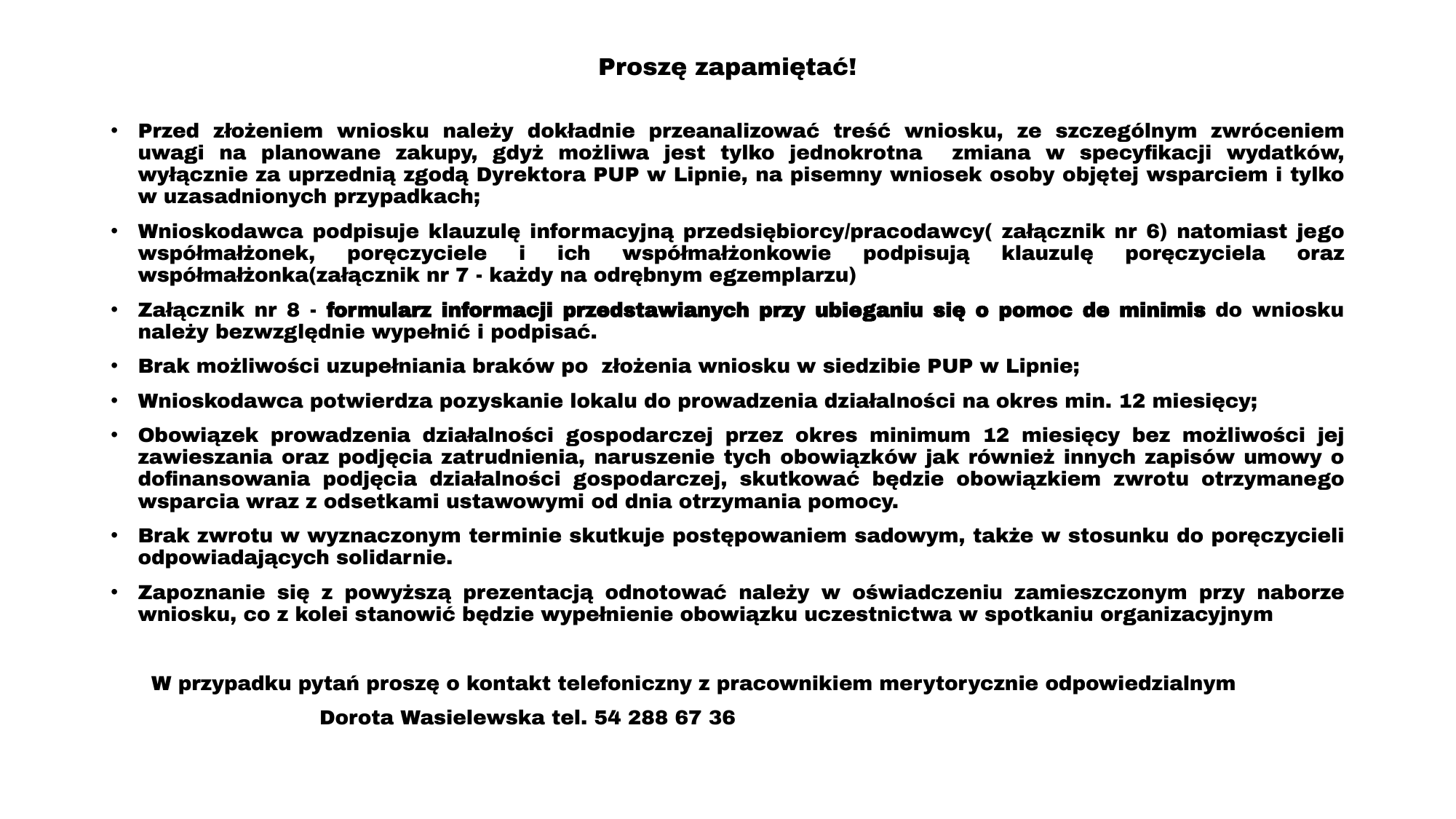

# Proszę zapamiętać!
Przed złożeniem wniosku należy dokładnie przeanalizować treść wniosku, ze szczególnym zwróceniem uwagi na planowane zakupy, gdyż możliwa jest tylko jednokrotna  zmiana w specyfikacji wydatków, wyłącznie za uprzednią zgodą Dyrektora PUP w Lipnie, na pisemny wniosek osoby objętej wsparciem i tylko w uzasadnionych przypadkach;
Wnioskodawca podpisuje klauzulę informacyjną przedsiębiorcy/pracodawcy( załącznik nr 6) natomiast jego współmałżonek, poręczyciele i ich współmałżonkowie podpisują klauzulę poręczyciela oraz współmałżonka(załącznik nr 7 - każdy na odrębnym egzemplarzu)
Załącznik nr 8 - formularz informacji przedstawianych przy ubieganiu się o pomoc de minimis do wniosku należy bezwzględnie wypełnić i podpisać.
Brak możliwości uzupełniania braków po  złożenia wniosku w siedzibie PUP w Lipnie;
Wnioskodawca potwierdza pozyskanie lokalu do prowadzenia działalności na okres min. 12 miesięcy;
Obowiązek prowadzenia działalności gospodarczej przez okres minimum 12 miesięcy bez możliwości jej zawieszania oraz podjęcia zatrudnienia, naruszenie tych obowiązków jak również innych zapisów umowy o dofinansowania podjęcia działalności gospodarczej, skutkować będzie obowiązkiem zwrotu otrzymanego wsparcia wraz z odsetkami ustawowymi od dnia otrzymania pomocy.
Brak zwrotu w wyznaczonym terminie skutkuje postępowaniem sadowym, także w stosunku do poręczycieli odpowiadających solidarnie.
Zapoznanie się z powyższą prezentacją odnotować należy w oświadczeniu zamieszczonym przy naborze wniosku, co z kolei stanowić będzie wypełnienie obowiązku uczestnictwa w spotkaniu organizacyjnym

      W przypadku pytań proszę o kontakt telefoniczny z pracownikiem merytorycznie odpowiedzialnym
                               Dorota Wasielewska tel. 54 288 67 36